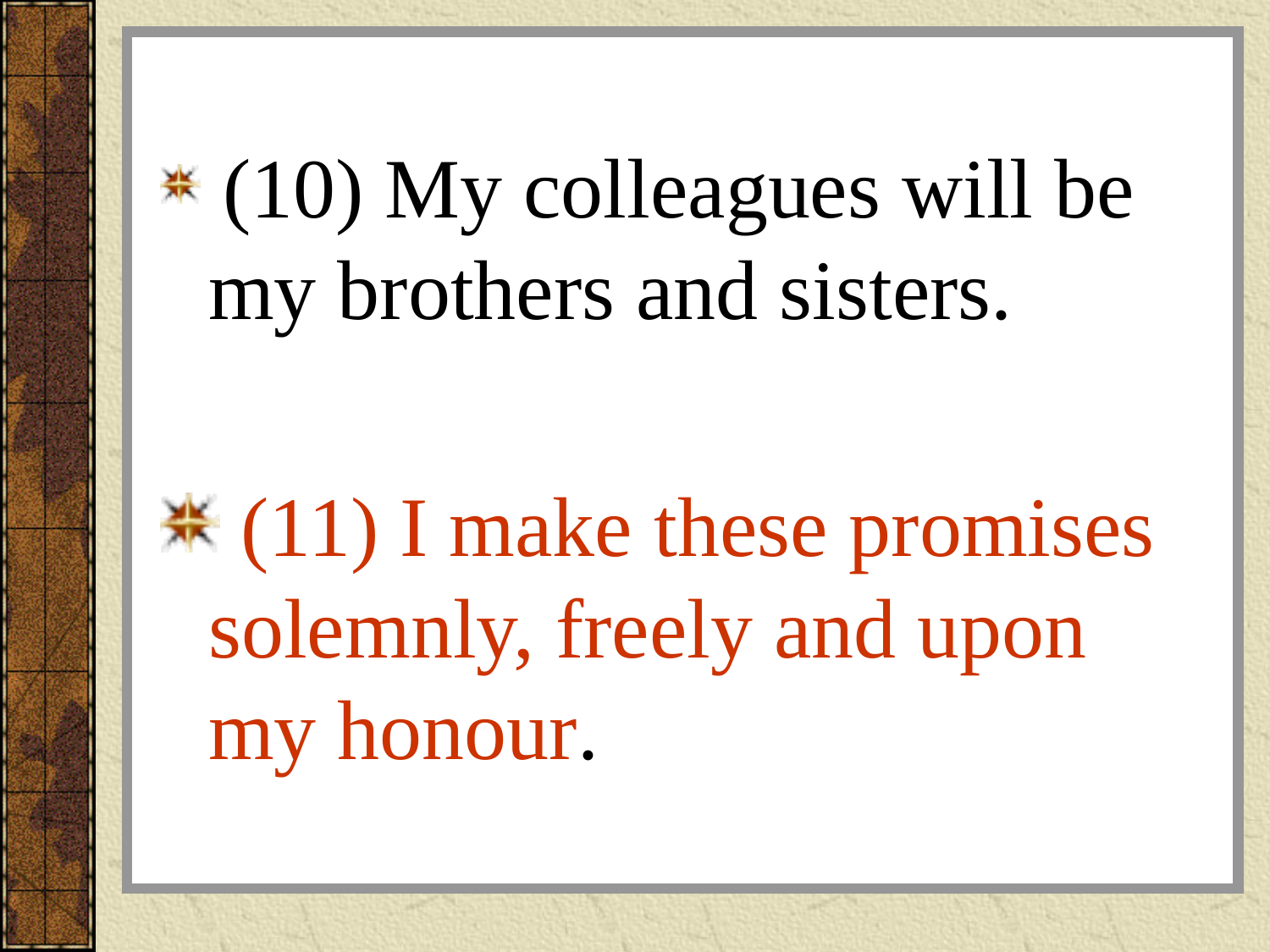

#

 (10) My colleagues will be my brothers and sisters.

 (11) I make these promises solemnly, freely and upon my honour.